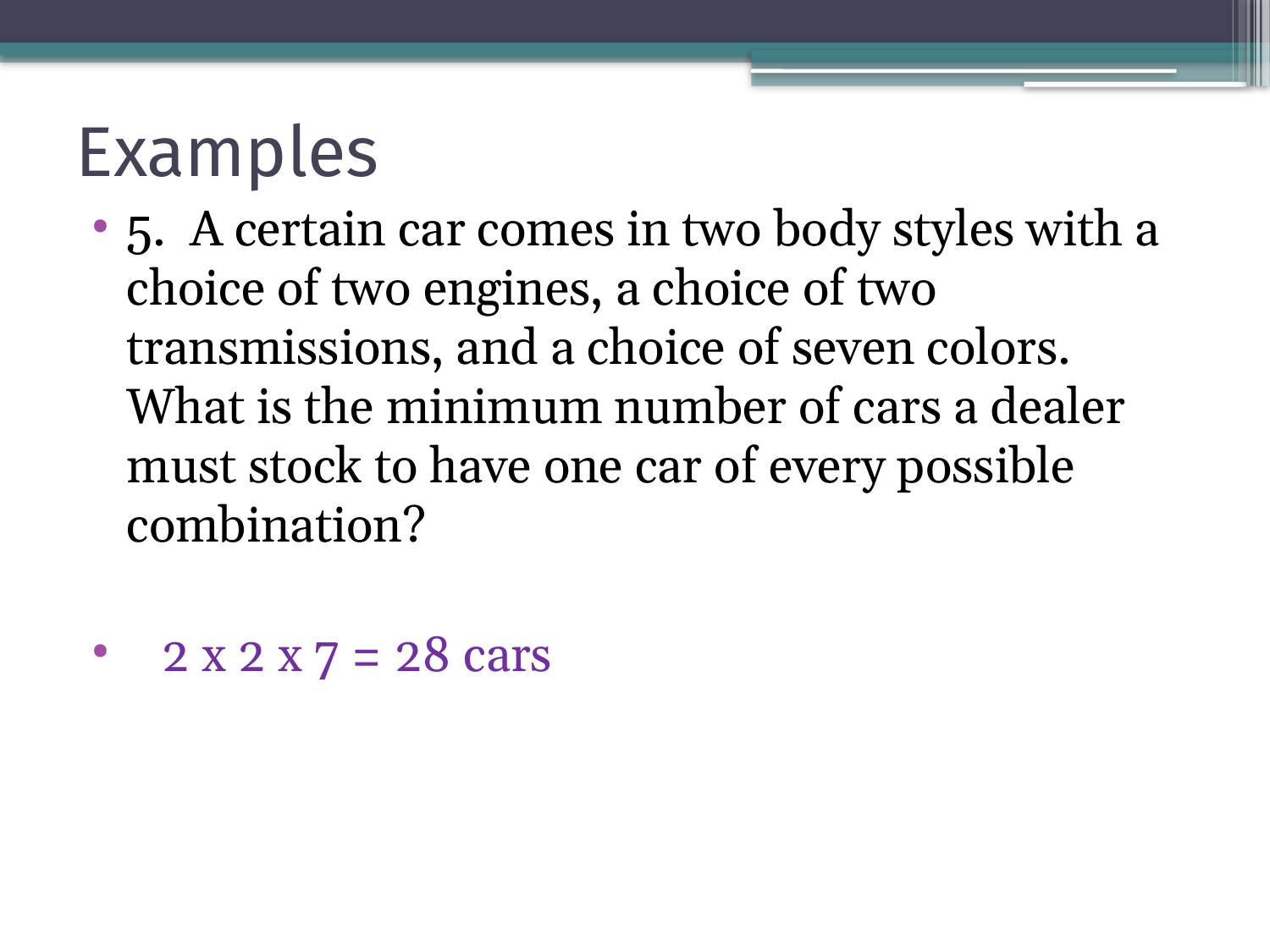

# Examples
5.  A certain car comes in two body styles with a choice of two engines, a choice of two transmissions, and a choice of seven colors.  What is the minimum number of cars a dealer must stock to have one car of every possible combination?

   2 x 2 x 7 = 28 cars